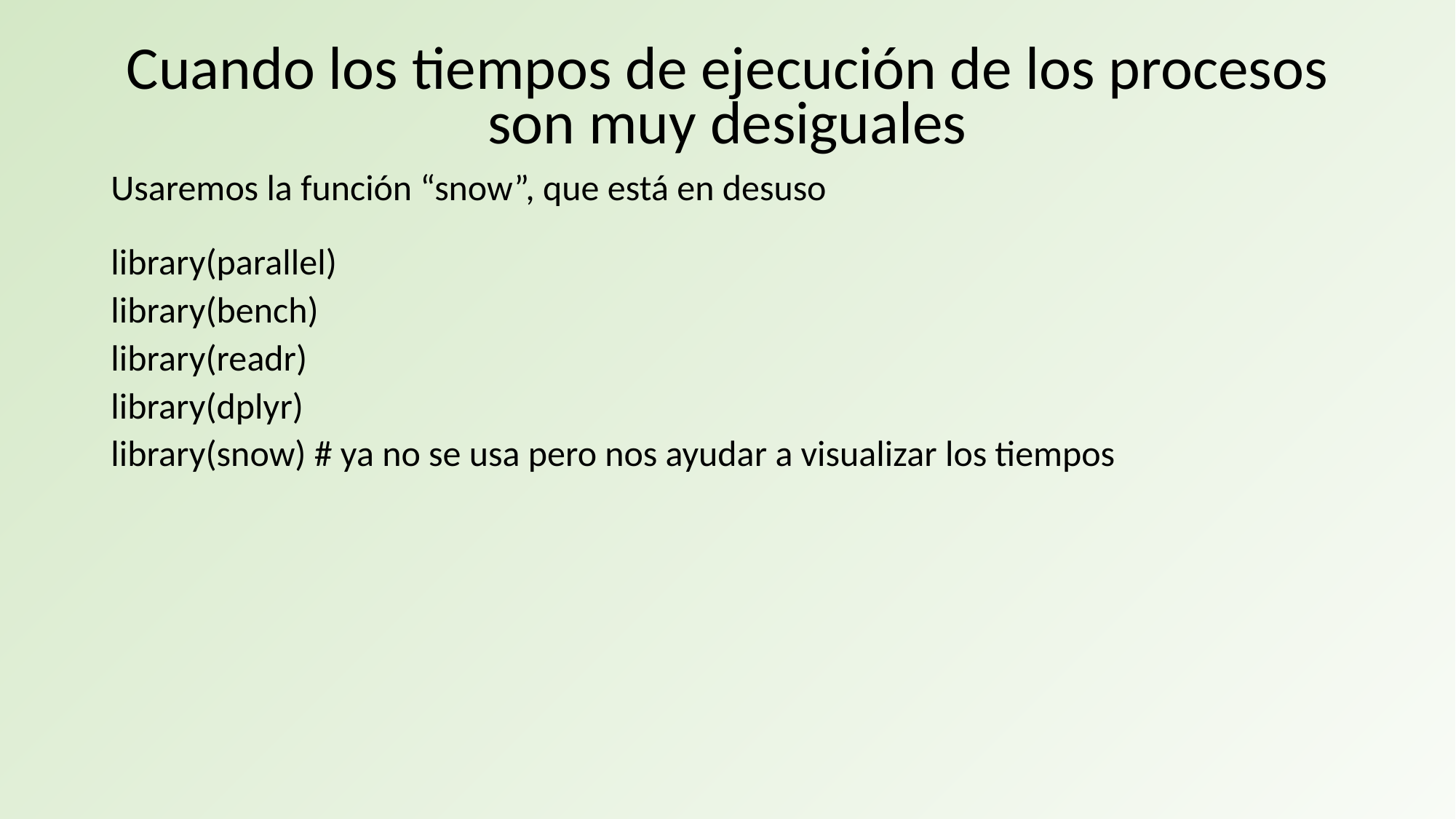

Cuando los tiempos de ejecución de los procesos son muy desiguales
Usaremos la función “snow”, que está en desuso

library(parallel)
library(bench)
library(readr)
library(dplyr)
library(snow) # ya no se usa pero nos ayudar a visualizar los tiempos